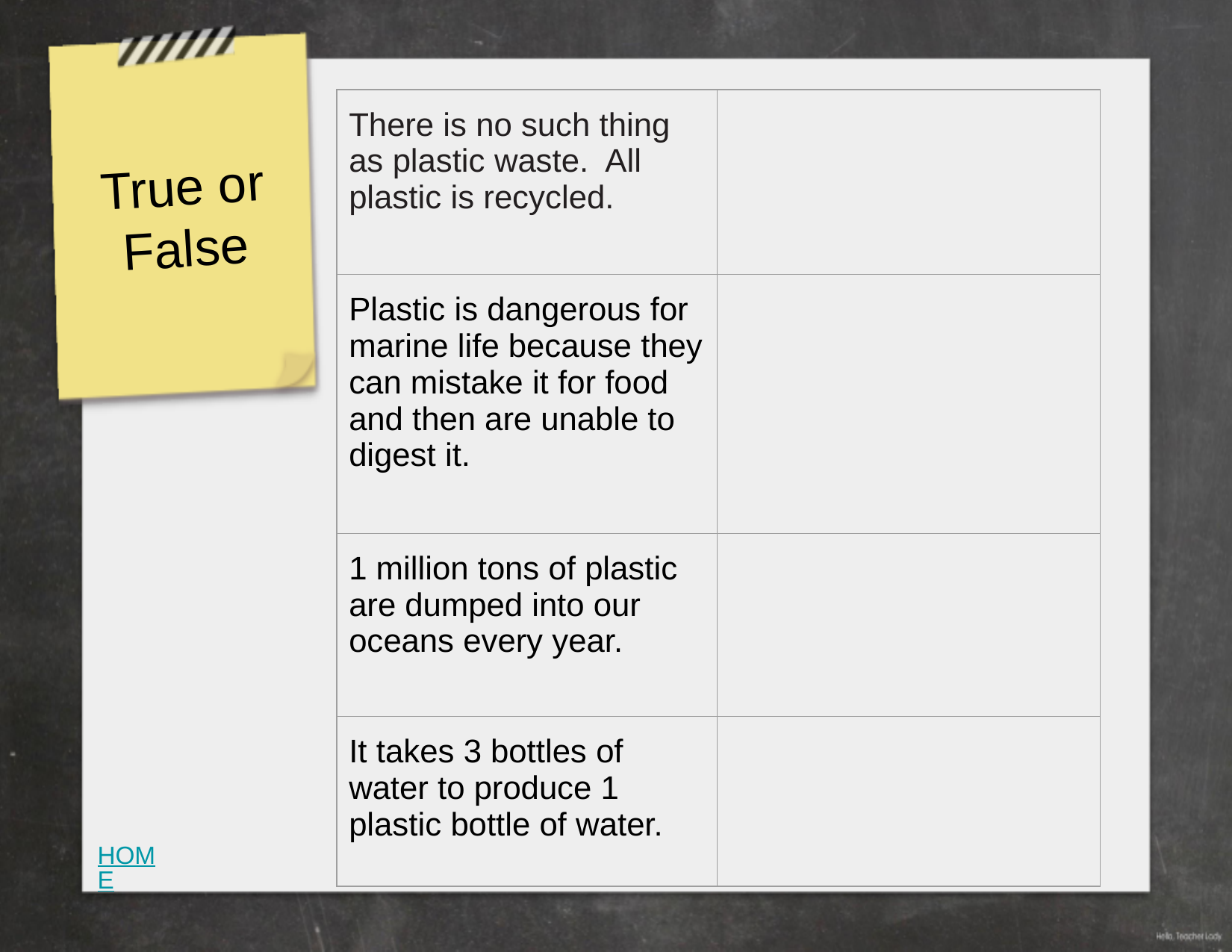

# True or False
| There is no such thing as plastic waste. All plastic is recycled. |  |
| --- | --- |
| Plastic is dangerous for marine life because they can mistake it for food and then are unable to digest it. |  |
| 1 million tons of plastic are dumped into our oceans every year. |  |
| It takes 3 bottles of water to produce 1 plastic bottle of water. |  |

HOME